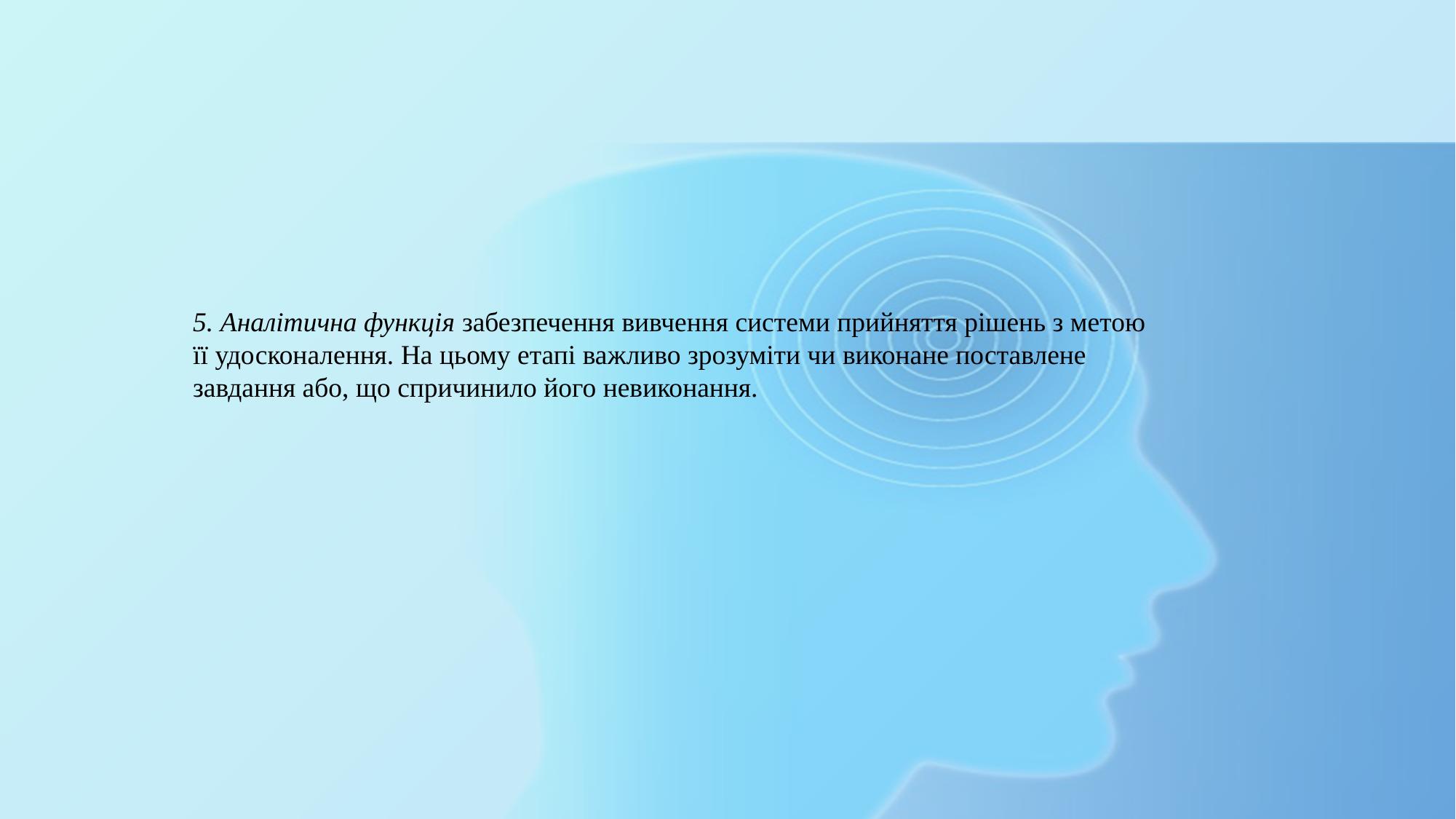

5. Аналітична функція забезпечення вивчення системи прийняття рішень з метою її удосконалення. На цьому етапі важливо зрозуміти чи виконане поставлене завдання або, що спричинило його невиконання.